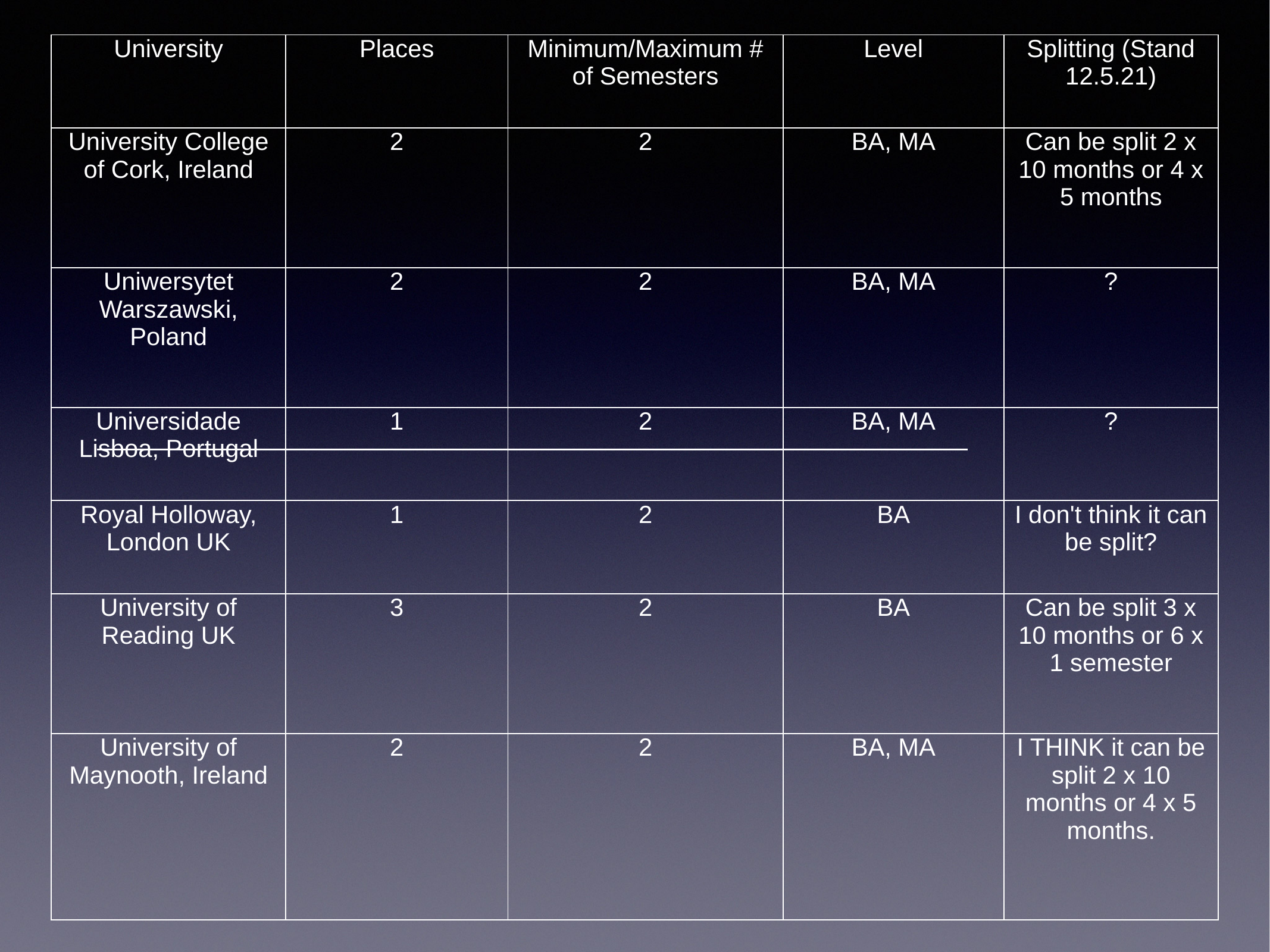

| University | Places | Minimum/Maximum # of Semesters | Level | Splitting (Stand 12.5.21) |
| --- | --- | --- | --- | --- |
| University College of Cork, Ireland | 2 | 2 | BA, MA | Can be split 2 x 10 months or 4 x 5 months |
| Uniwersytet Warszawski, Poland | 2 | 2 | BA, MA | ? |
| Universidade Lisboa, Portugal | 1 | 2 | BA, MA | ? |
| Royal Holloway, London UK | 1 | 2 | BA | I don't think it can be split? |
| University of Reading UK | 3 | 2 | BA | Can be split 3 x 10 months or 6 x 1 semester |
| University of Maynooth, Ireland | 2 | 2 | BA, MA | I THINK it can be split 2 x 10 months or 4 x 5 months. |